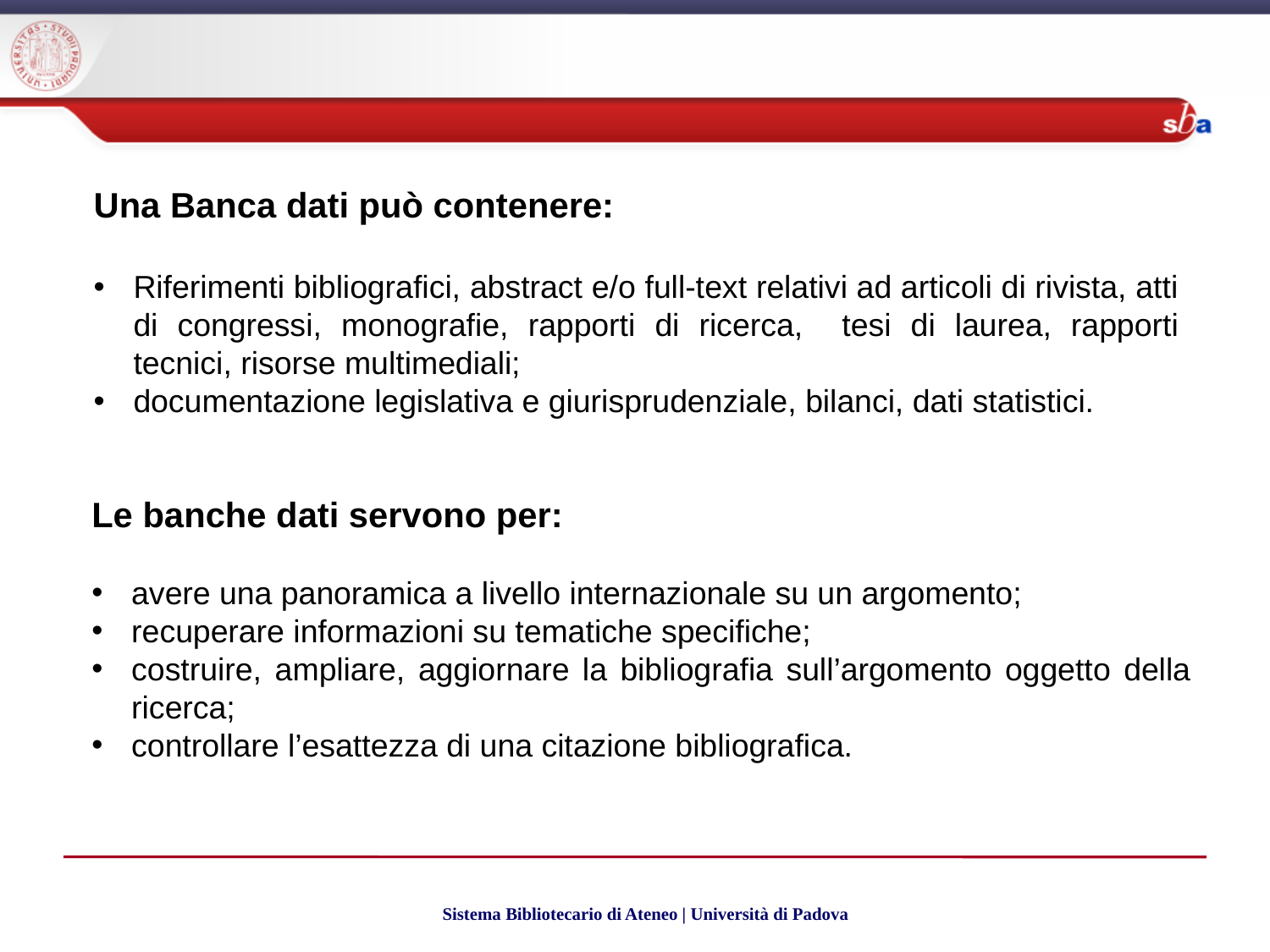

Una Banca dati può contenere:

Riferimenti bibliografici, abstract e/o full-text relativi ad articoli di rivista, atti di congressi, monografie, rapporti di ricerca,  tesi di laurea, rapporti tecnici, risorse multimediali;
documentazione legislativa e giurisprudenziale, bilanci, dati statistici.
Le banche dati servono per:

avere una panoramica a livello internazionale su un argomento;
recuperare informazioni su tematiche specifiche;
costruire, ampliare, aggiornare la bibliografia sull’argomento oggetto della ricerca;
controllare l’esattezza di una citazione bibliografica.

Sistema Bibliotecario di Ateneo | Università di Padova